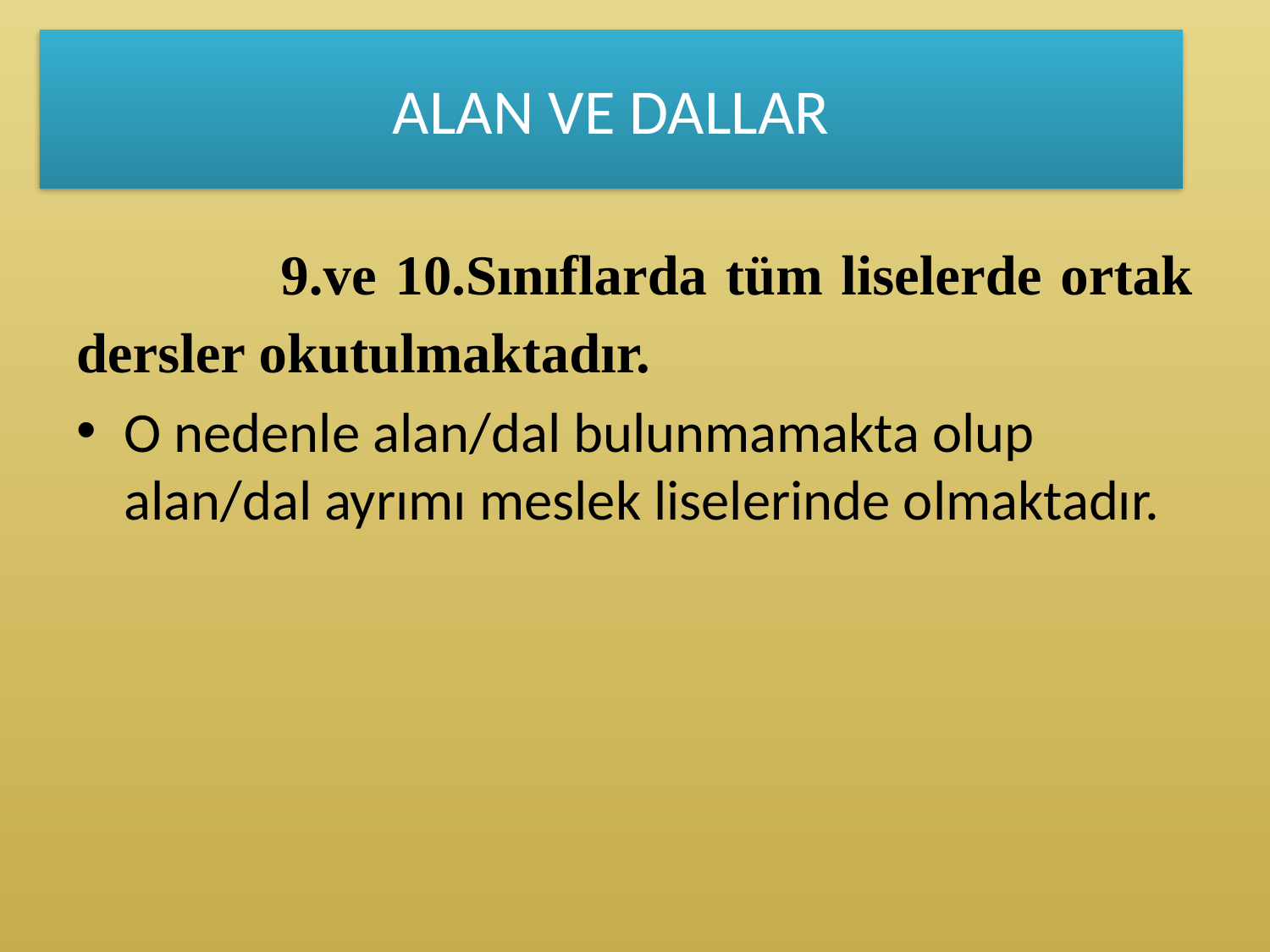

ALAN VE DALLAR
# BÖLÜMLER
           9.ve 10.Sınıflarda tüm liselerde ortak dersler okutulmaktadır.
O nedenle alan/dal bulunmamakta olup alan/dal ayrımı meslek liselerinde olmaktadır.